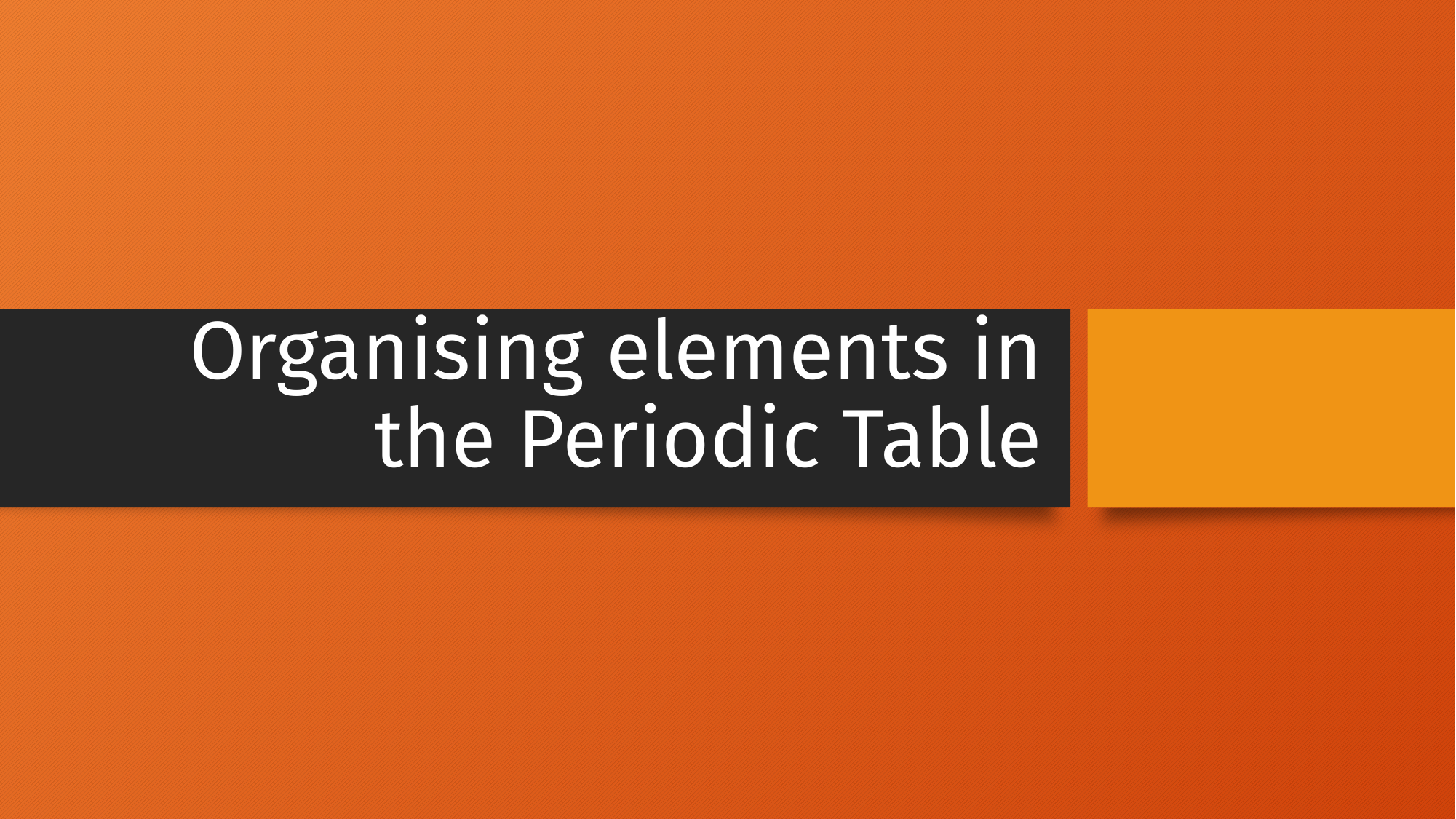

# Organising elements in the Periodic Table